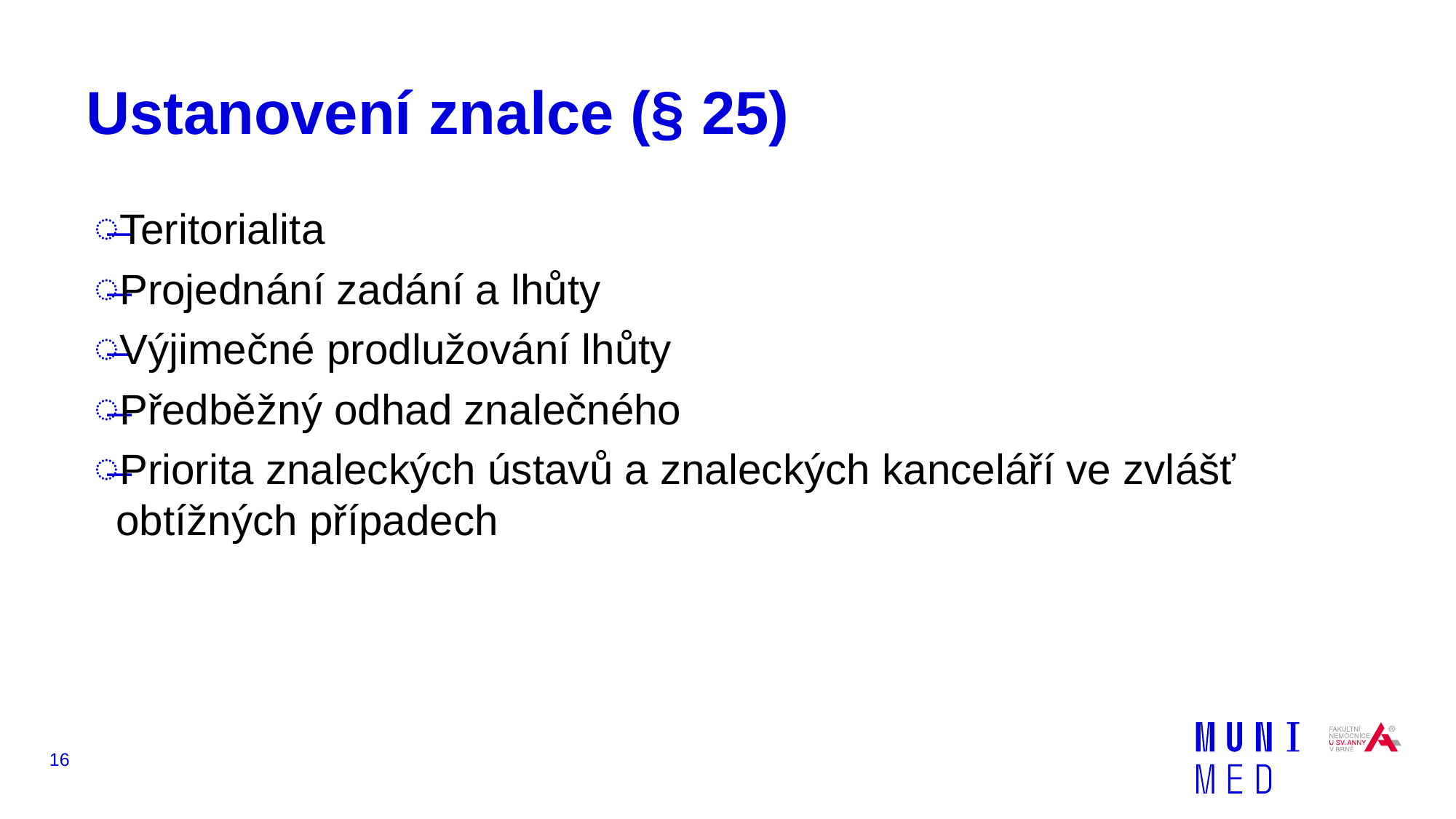

# Ustanovení znalce (§ 25)
Teritorialita
Projednání zadání a lhůty
Výjimečné prodlužování lhůty
Předběžný odhad znalečného
Priorita znaleckých ústavů a znaleckých kanceláří ve zvlášť obtížných případech

16